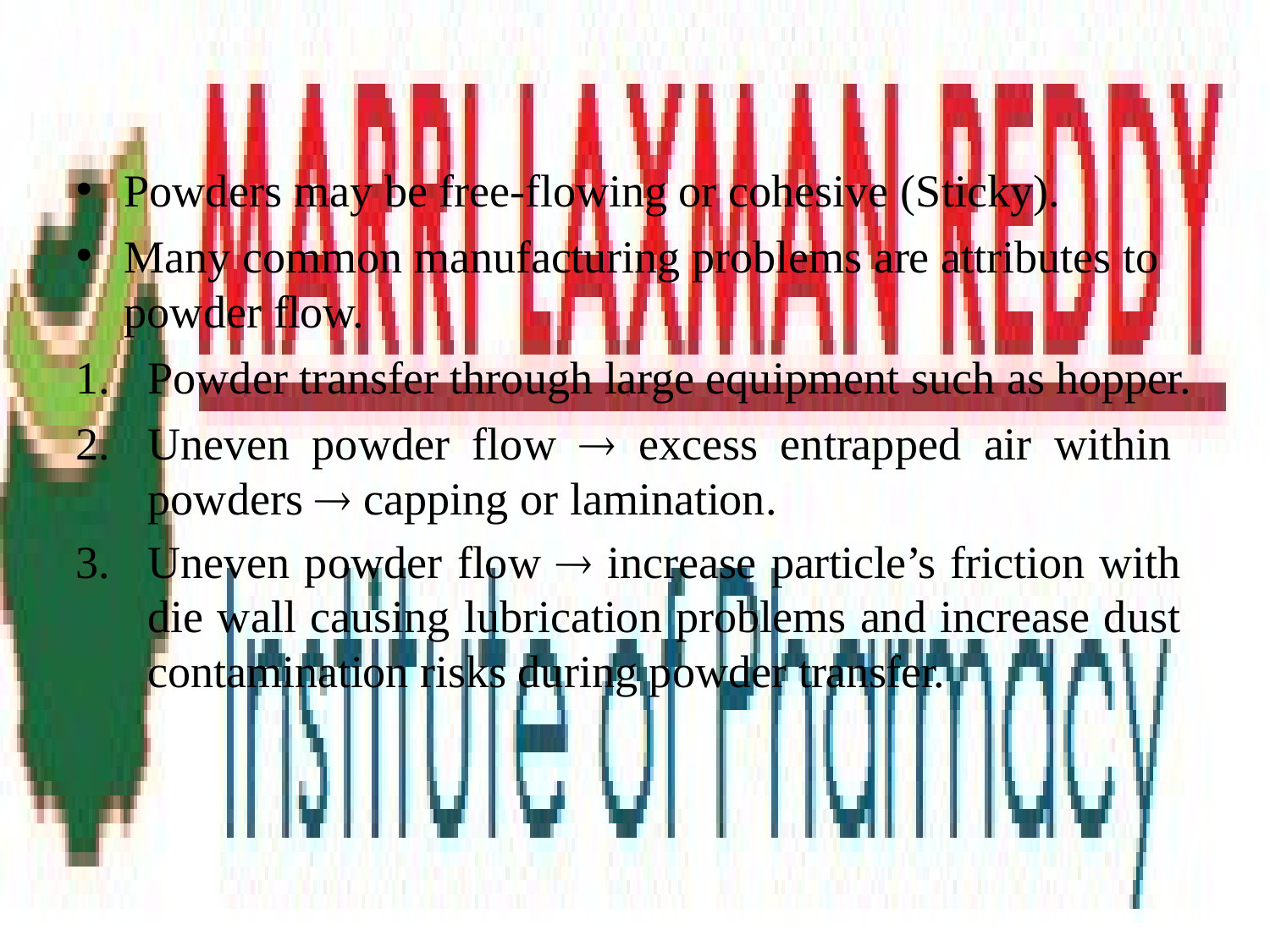

Powders may be free-flowing or cohesive (Sticky).
Many common manufacturing problems are attributes to  powder flow.
Powder transfer through large equipment such as hopper.
Uneven powder flow → excess entrapped air within  powders → capping or lamination.
Uneven powder flow → increase particle’s friction with  die wall causing lubrication problems and increase dust  contamination risks during powder transfer.
DEPATMENT OF PHARMACEUTICS